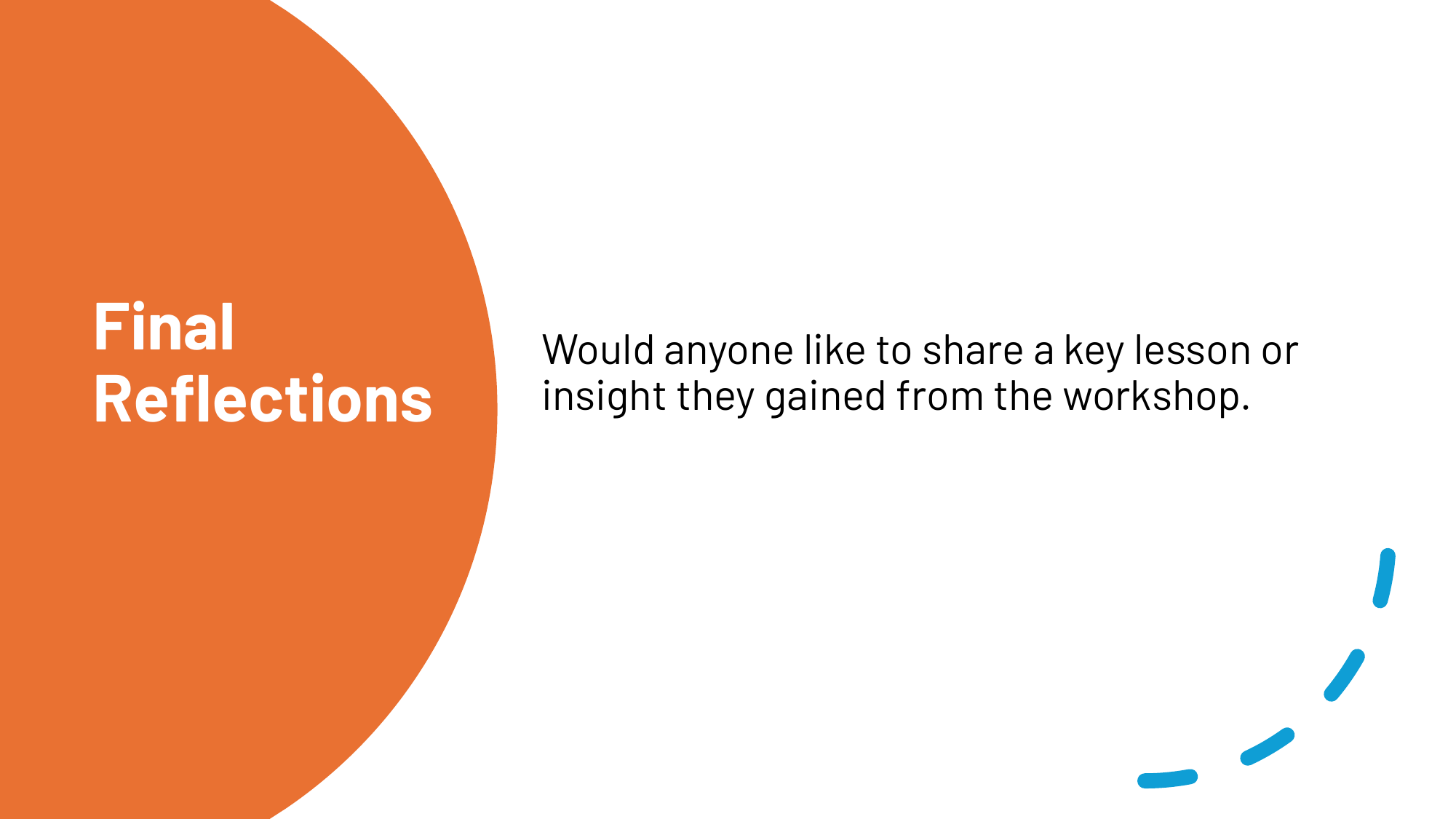

Would anyone like to share a key lesson or insight they gained from the workshop.

# Final Reflections